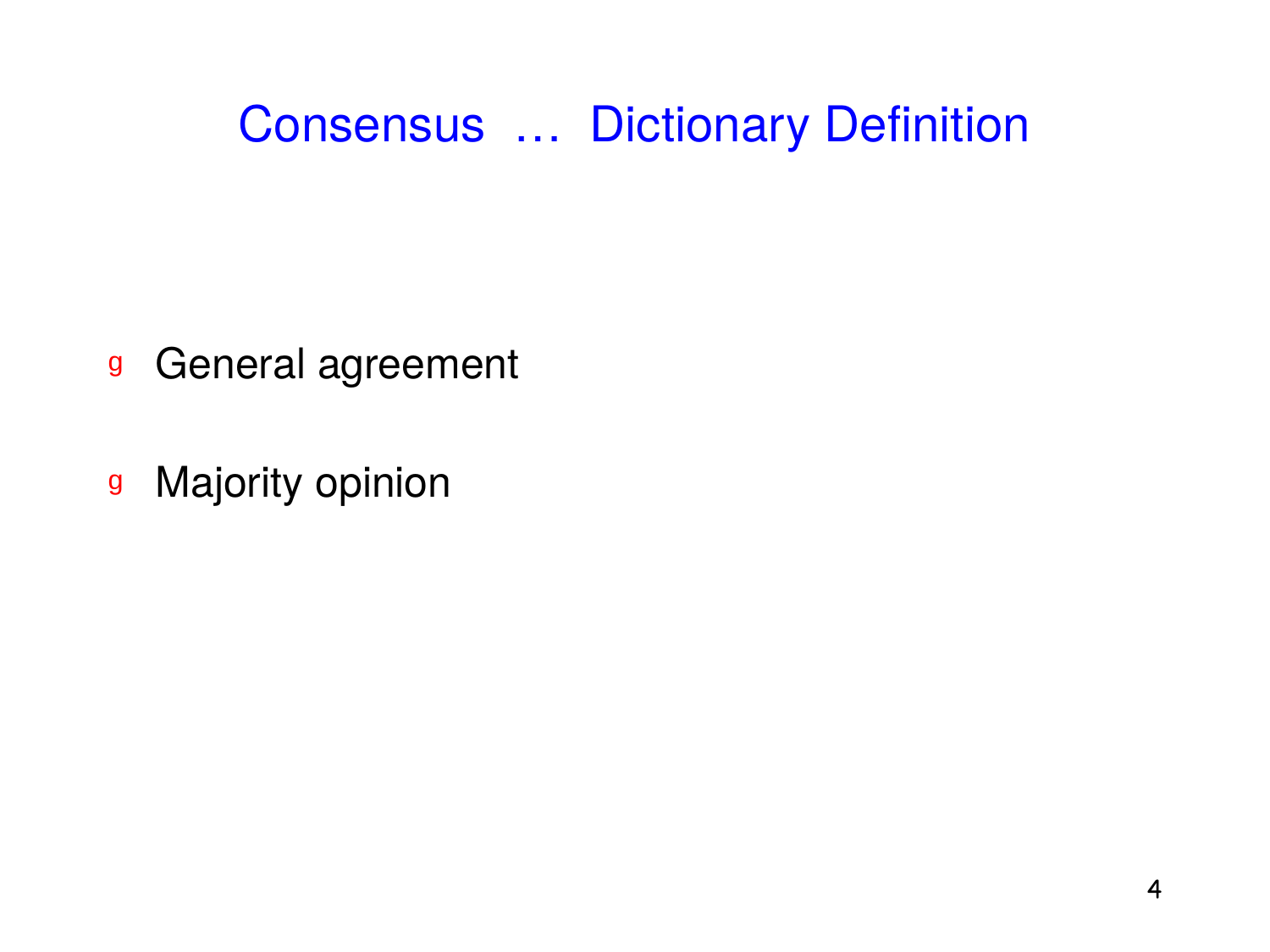

# Consensus  …  Dictionary Definition

General agreement

Majority opinion
4